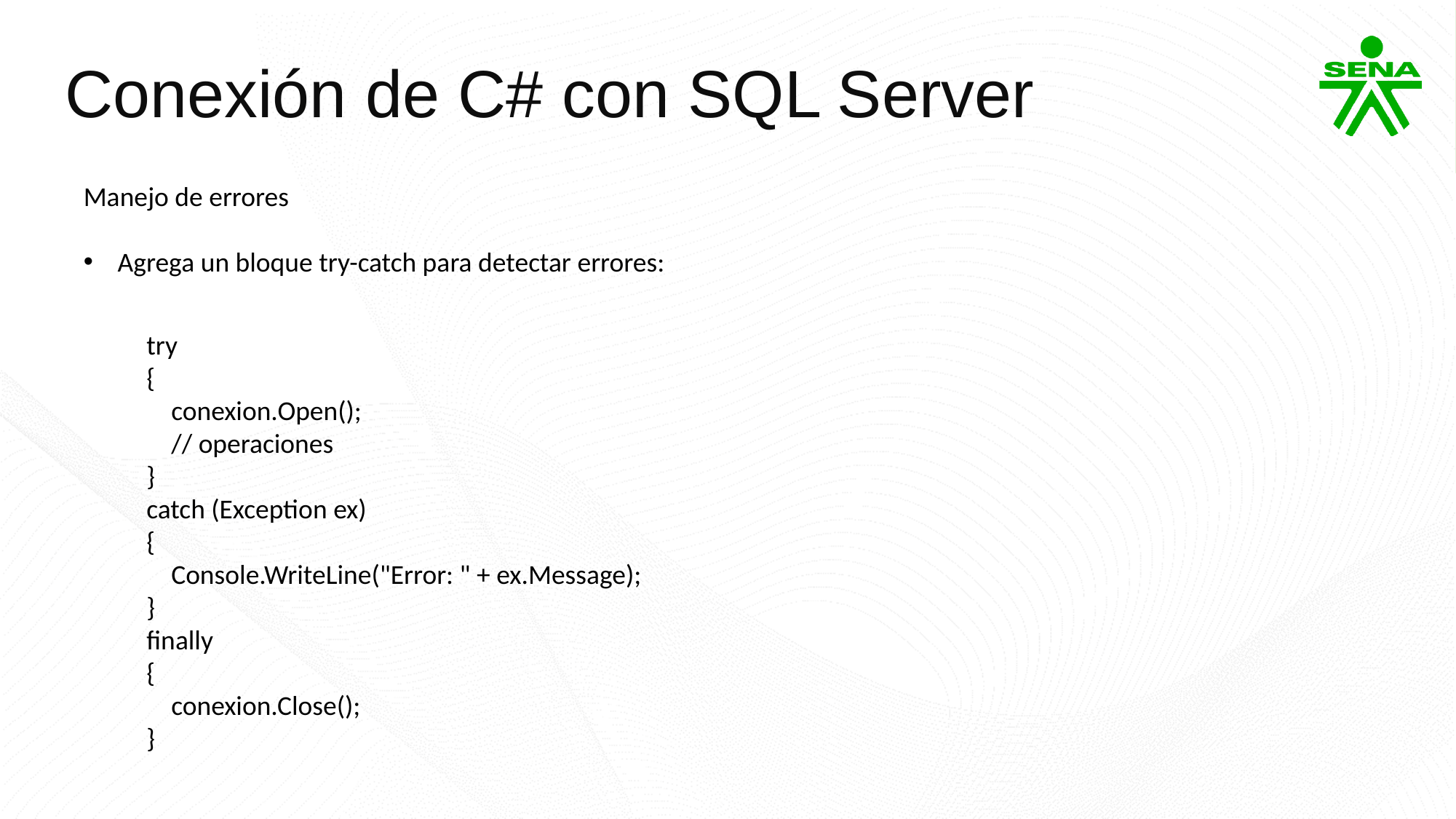

Conexión de C# con SQL Server
Manejo de errores

Agrega un bloque try-catch para detectar errores:
try
{
    conexion.Open();
    // operaciones
}
catch (Exception ex)
{
    Console.WriteLine("Error: " + ex.Message);
}
finally
{
    conexion.Close();
}